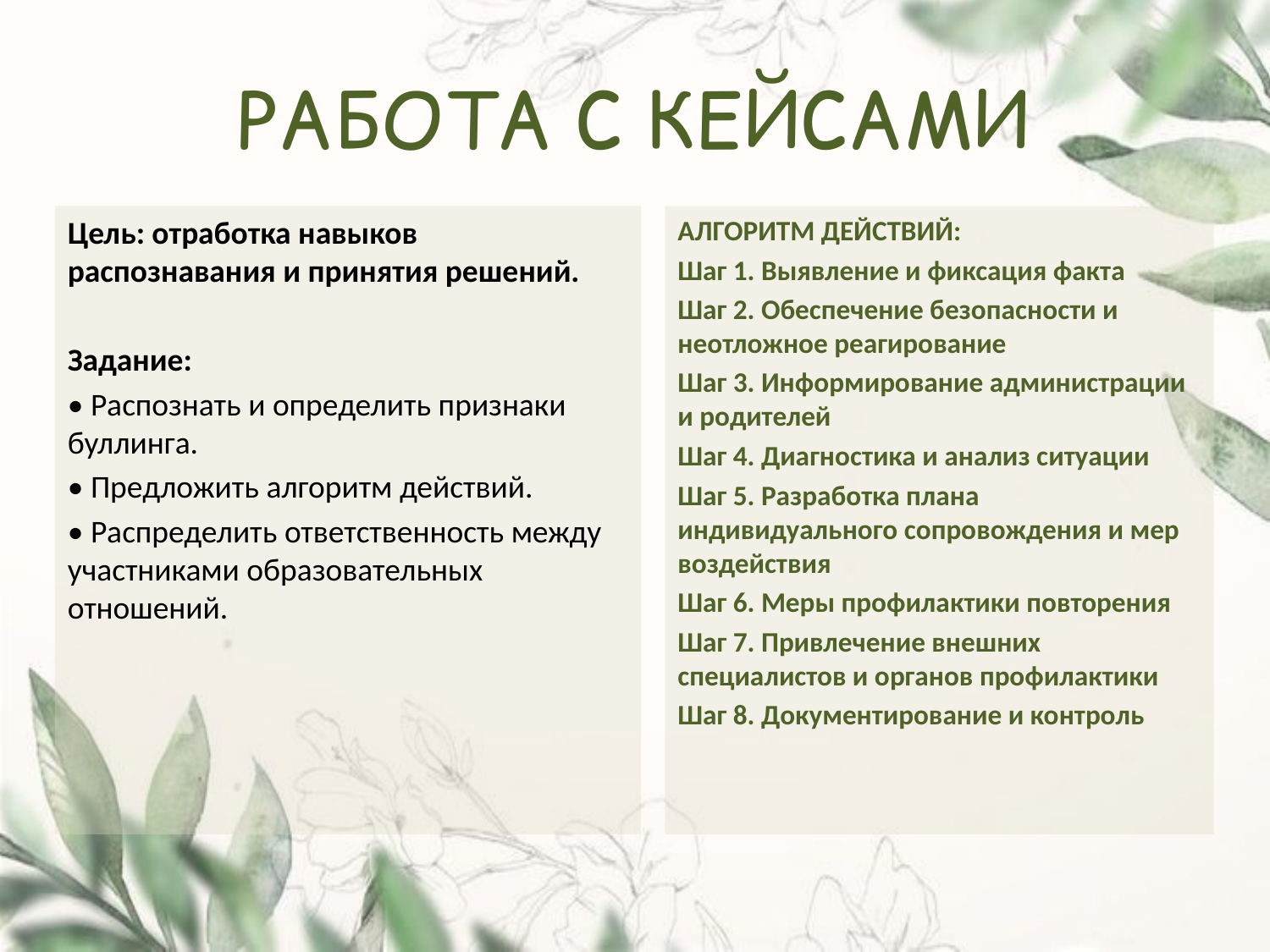

# РАБОТА С КЕЙСАМИ
Цель: отработка навыков распознавания и принятия решений.

Задание:
• Распознать и определить признаки буллинга.
• Предложить алгоритм действий.
• Распределить ответственность между участниками образовательных отношений.

АЛГОРИТМ ДЕЙСТВИЙ:
Шаг 1. Выявление и фиксация факта
Шаг 2. Обеспечение безопасности и неотложное реагирование
Шаг 3. Информирование администрации и родителей
Шаг 4. Диагностика и анализ ситуации
Шаг 5. Разработка плана индивидуального сопровождения и мер воздействия
Шаг 6. Меры профилактики повторения
Шаг 7. Привлечение внешних специалистов и органов профилактики
Шаг 8. Документирование и контроль